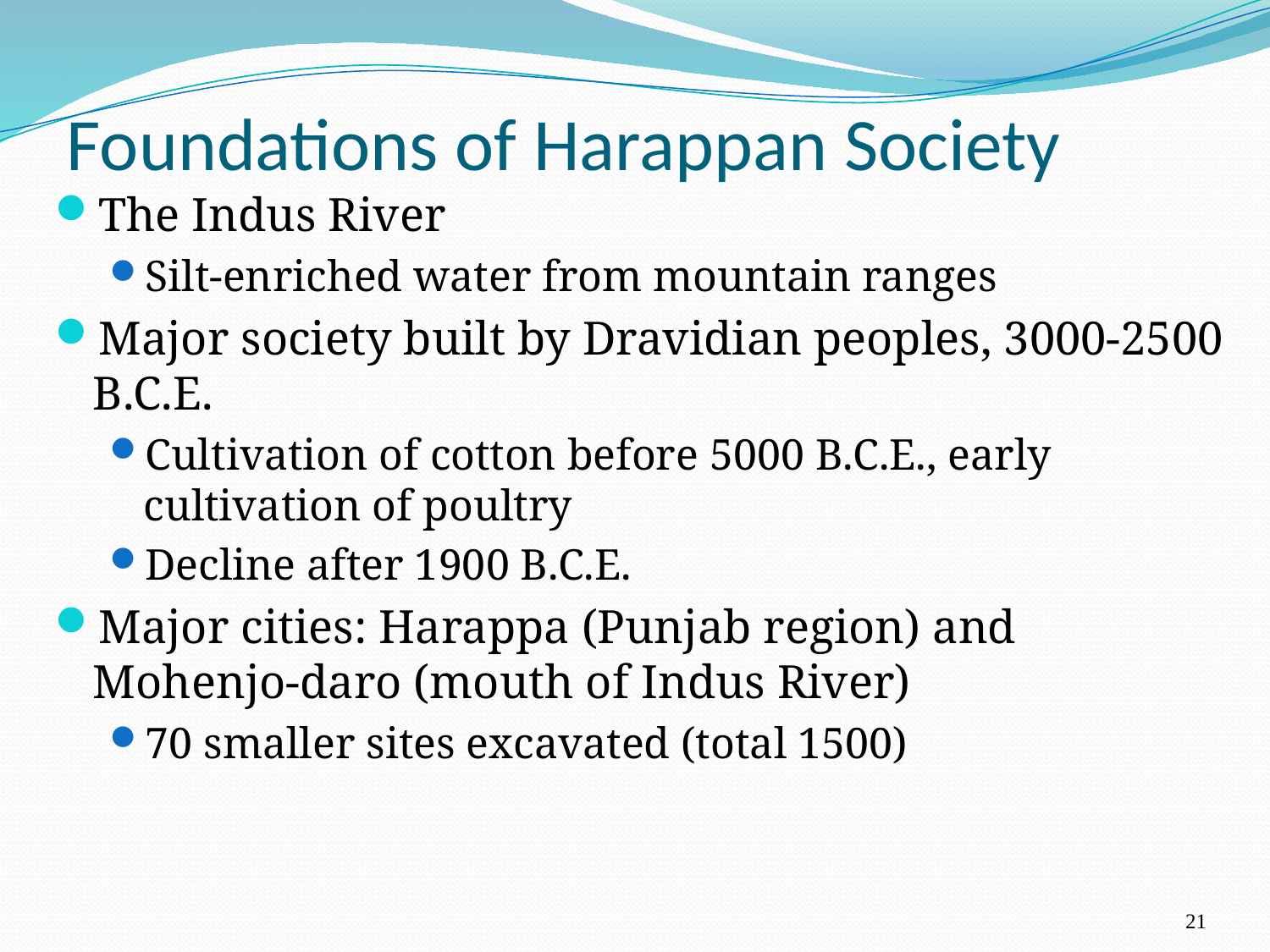

# Foundations of Harappan Society
The Indus River
Silt-enriched water from mountain ranges
Major society built by Dravidian peoples, 3000-2500 B.C.E.
Cultivation of cotton before 5000 B.C.E., early cultivation of poultry
Decline after 1900 B.C.E.
Major cities: Harappa (Punjab region) and Mohenjo-daro (mouth of Indus River)
70 smaller sites excavated (total 1500)

21